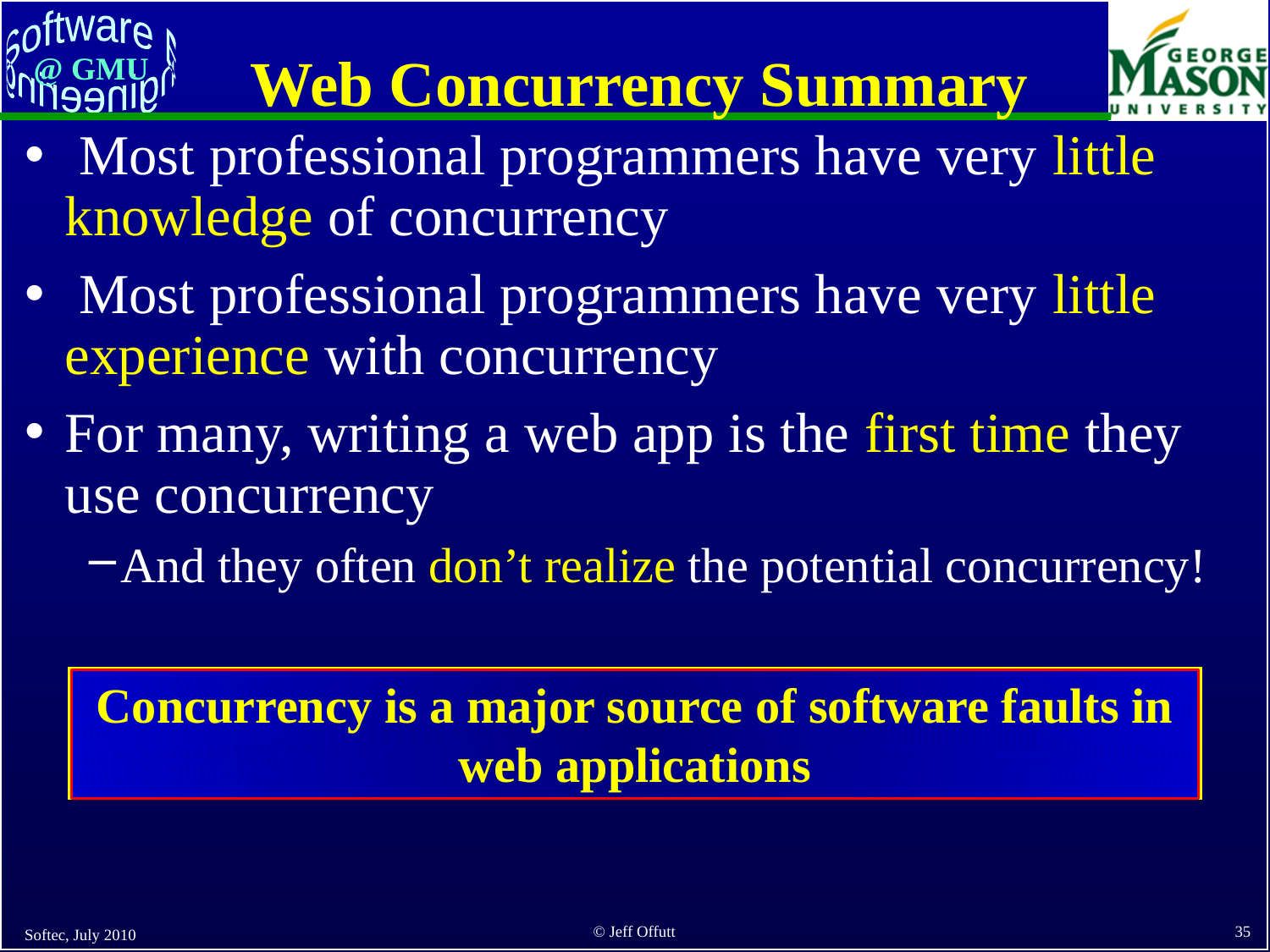

# Web Concurrency Summary
 Most professional programmers have very little knowledge of concurrency
 Most professional programmers have very little experience with concurrency
For many, writing a web app is the first time they use concurrency
And they often don’t realize the potential concurrency!
Concurrency is a major source of software faults in web applications

Softec, July 2010
35
© Jeff Offutt